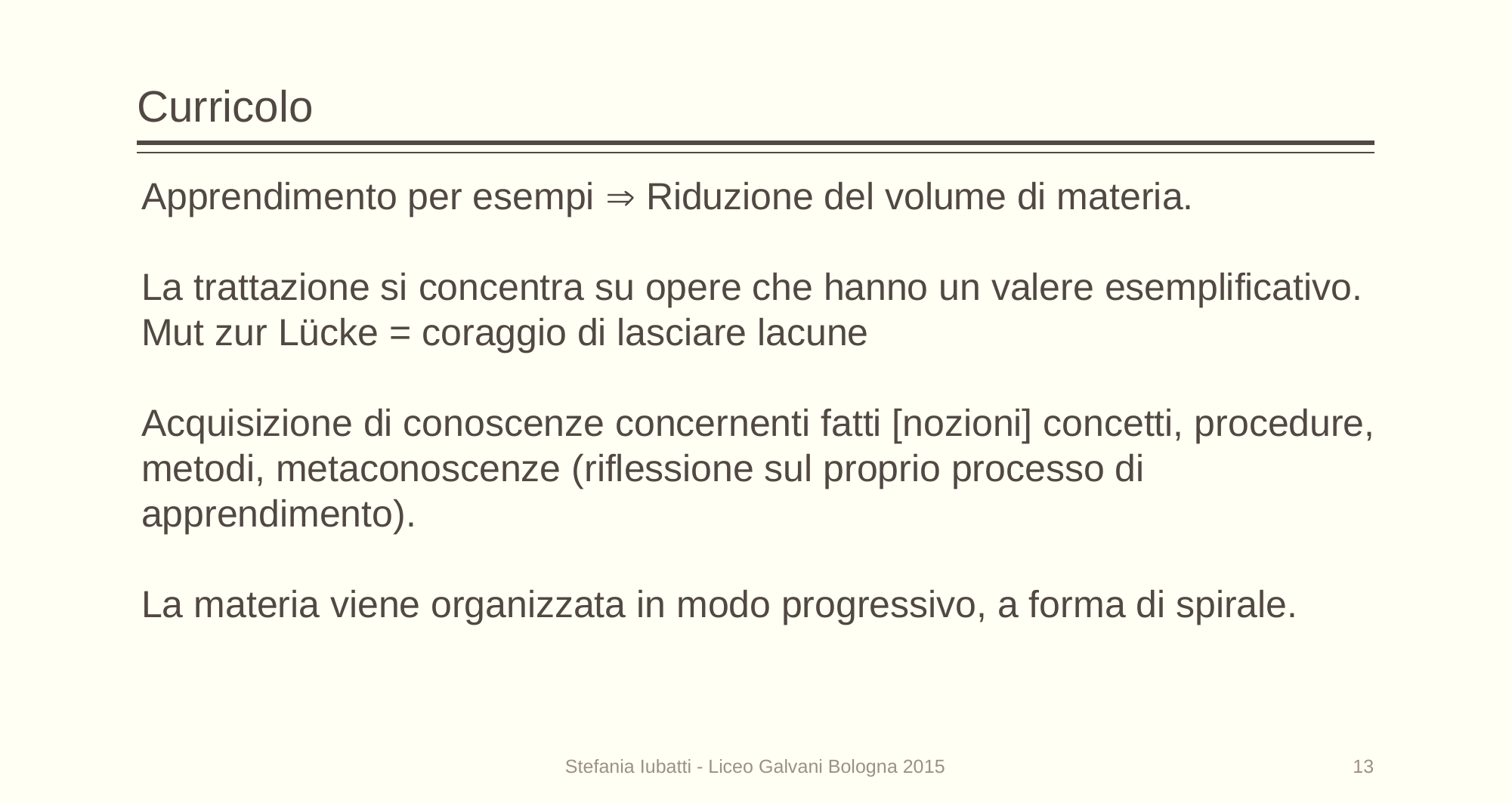

# Curricolo
Apprendimento per esempi ⇒ Riduzione del volume di materia.

La trattazione si concentra su opere che hanno un valere esemplificativo.
Mut zur Lücke = coraggio di lasciare lacune

Acquisizione di conoscenze concernenti fatti [nozioni] concetti, procedure, metodi, metaconoscenze (riflessione sul proprio processo di apprendimento).

La materia viene organizzata in modo progressivo, a forma di spirale.
Stefania Iubatti - Liceo Galvani Bologna 2015
13